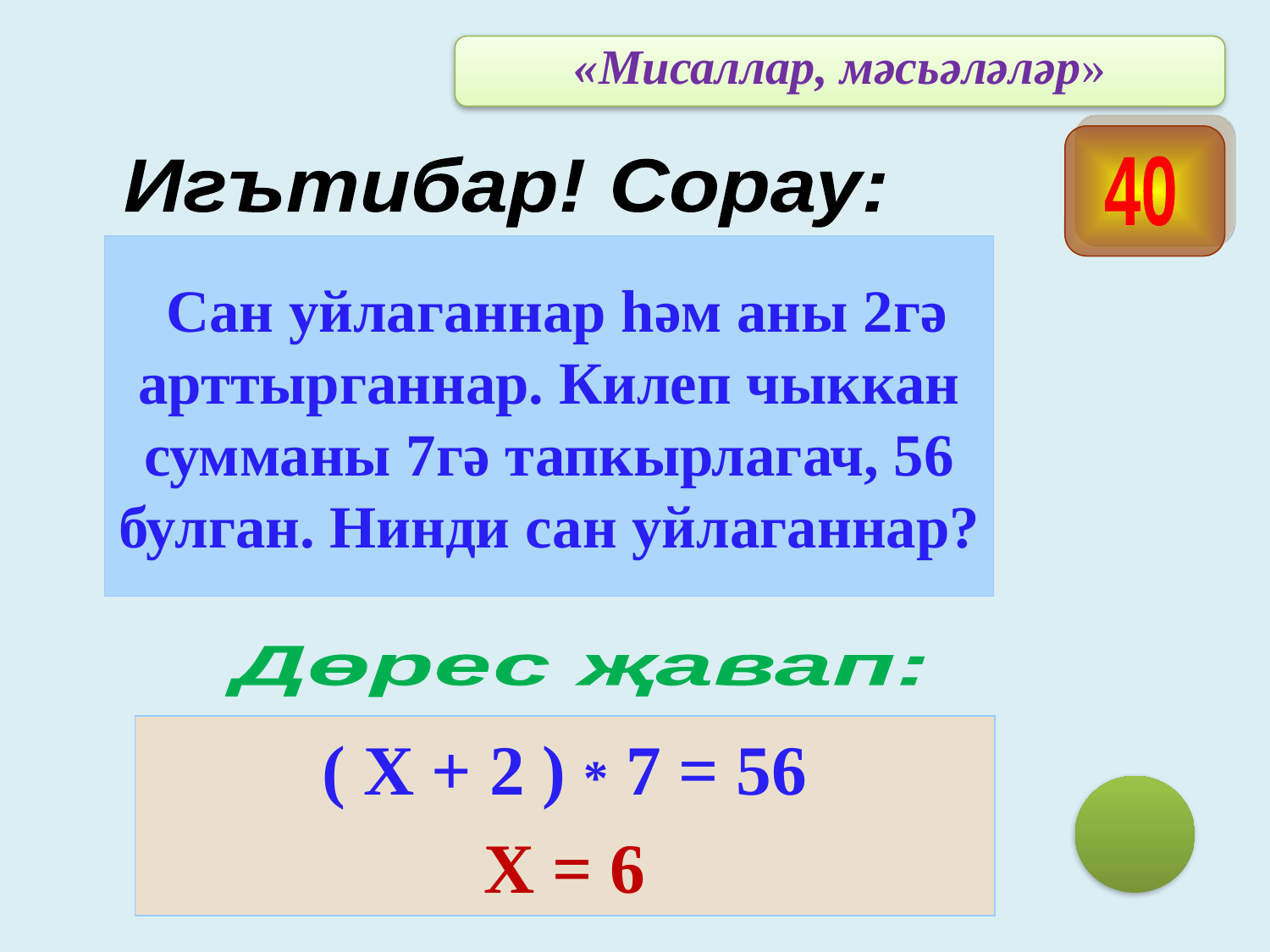

«Мисаллар, мәсьәләләр»

 Игътибар! Сорау:
40
 Сан уйлаганнар һәм аны 2гә арттырганнар. Килеп чыккан сумманы 7гә тапкырлагач, 56 булган. Нинди сан уйлаганнар?
Дөрес җавап:
( Х + 2 ) * 7 = 56
Х = 6